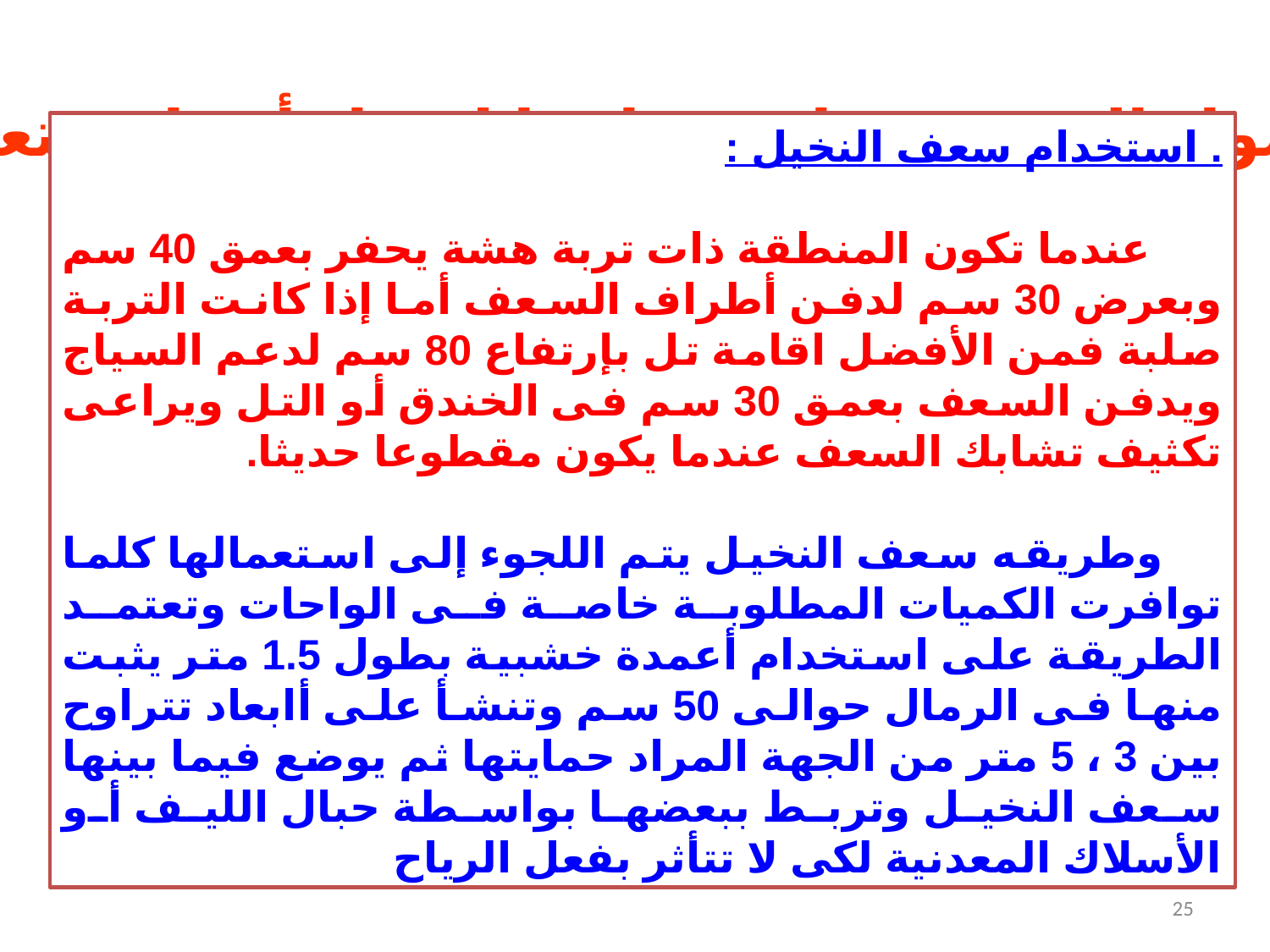

المواد التى يجوز استخدامها لإعداد أسياج متعددة
. استخدام سعف النخيل :
 
      عندما تكون المنطقة ذات تربة هشة يحفر بعمق 40 سم وبعرض 30 سم لدفن أطراف السعف أما إذا كانت التربة صلبة فمن الأفضل اقامة تل بإرتفاع 80 سم لدعم السياج ويدفن السعف بعمق 30 سم فى الخندق أو التل ويراعى تكثيف تشابك السعف عندما يكون مقطوعا حديثا.
     وطريقه سعف النخيل يتم اللجوء إلى استعمالها كلما توافرت الكميات المطلوبة خاصة فى الواحات وتعتمد الطريقة على استخدام أعمدة خشبية بطول 1.5 متر يثبت منها فى الرمال حوالى 50 سم وتنشأ على أابعاد تتراوح بين 3 ، 5 متر من الجهة المراد حمايتها ثم يوضع فيما بينها سعف النخيل وتربط ببعضها بواسطة حبال الليف أو الأسلاك المعدنية لكى لا تتأثر بفعل الرياح
25